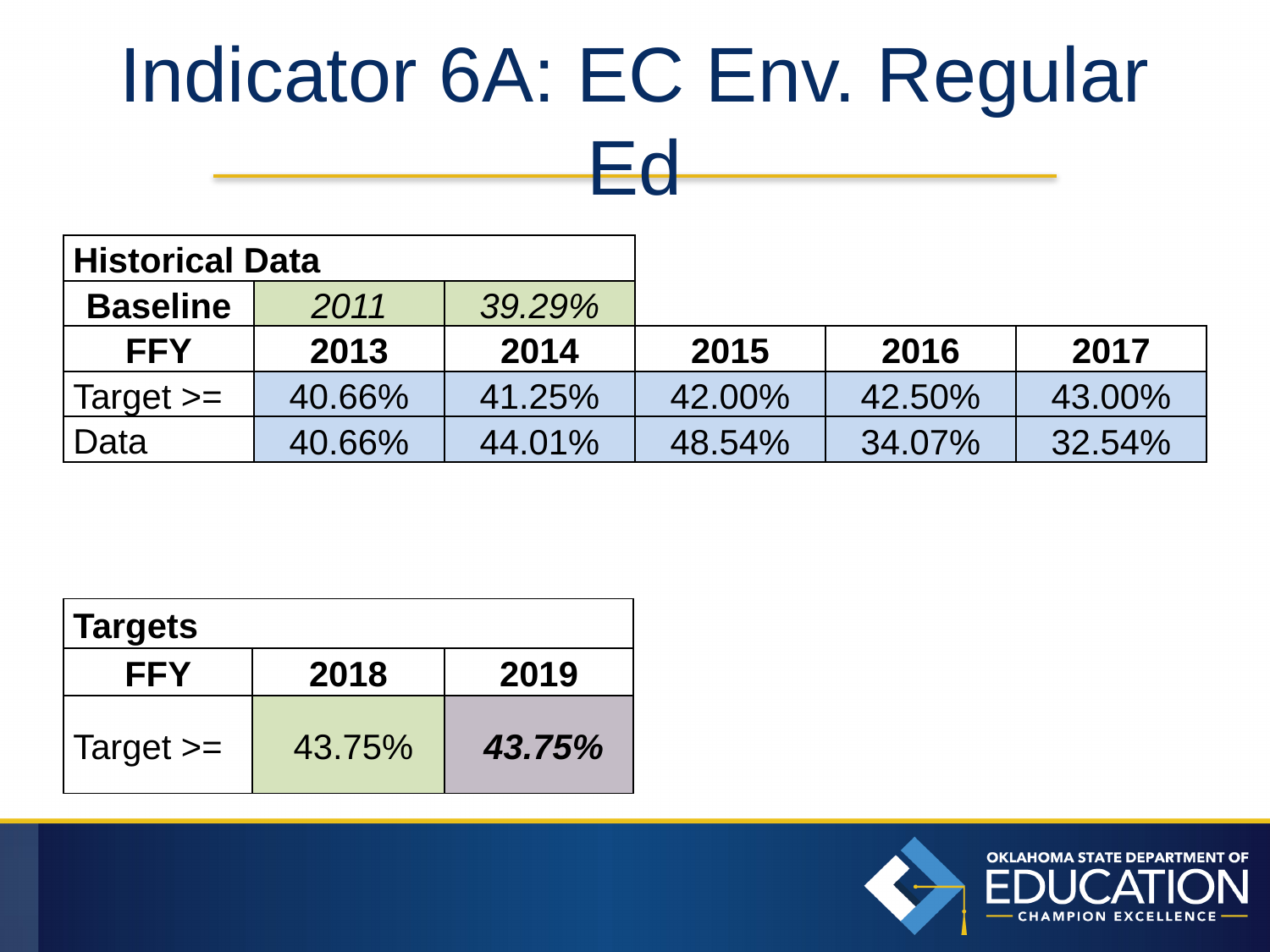

# Indicator 6A: EC Env. Regular Ed
| Historical Data |  |  |  |  |  |
| --- | --- | --- | --- | --- | --- |
| Baseline | 2011 | 39.29% |  |  |  |
| FFY | 2013 | 2014 | 2015 | 2016 | 2017 |
| Target >= | 40.66% | 41.25% | 42.00% | 42.50% | 43.00% |
| Data | 40.66% | 44.01% | 48.54% | 34.07% | 32.54% |
| Targets |  |  |
| --- | --- | --- |
| FFY | 2018 | 2019 |
| Target >= | 43.75% | 43.75% |